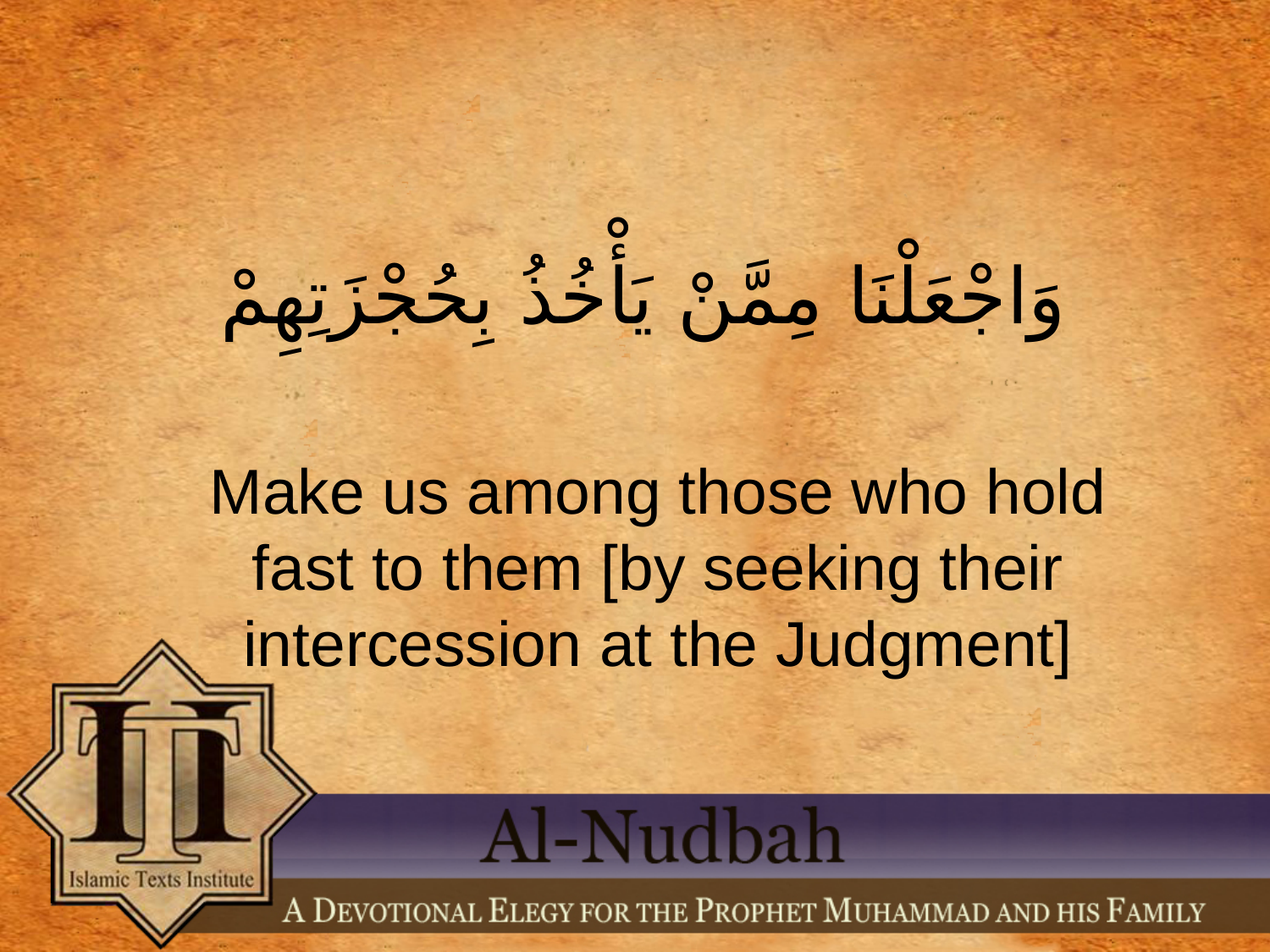

وَاجْعَلْنَا مِمَّنْ يَأْخُذُ بِحُجْزَتِهِمْ
Make us among those who hold fast to them [by seeking their intercession at the Judgment]